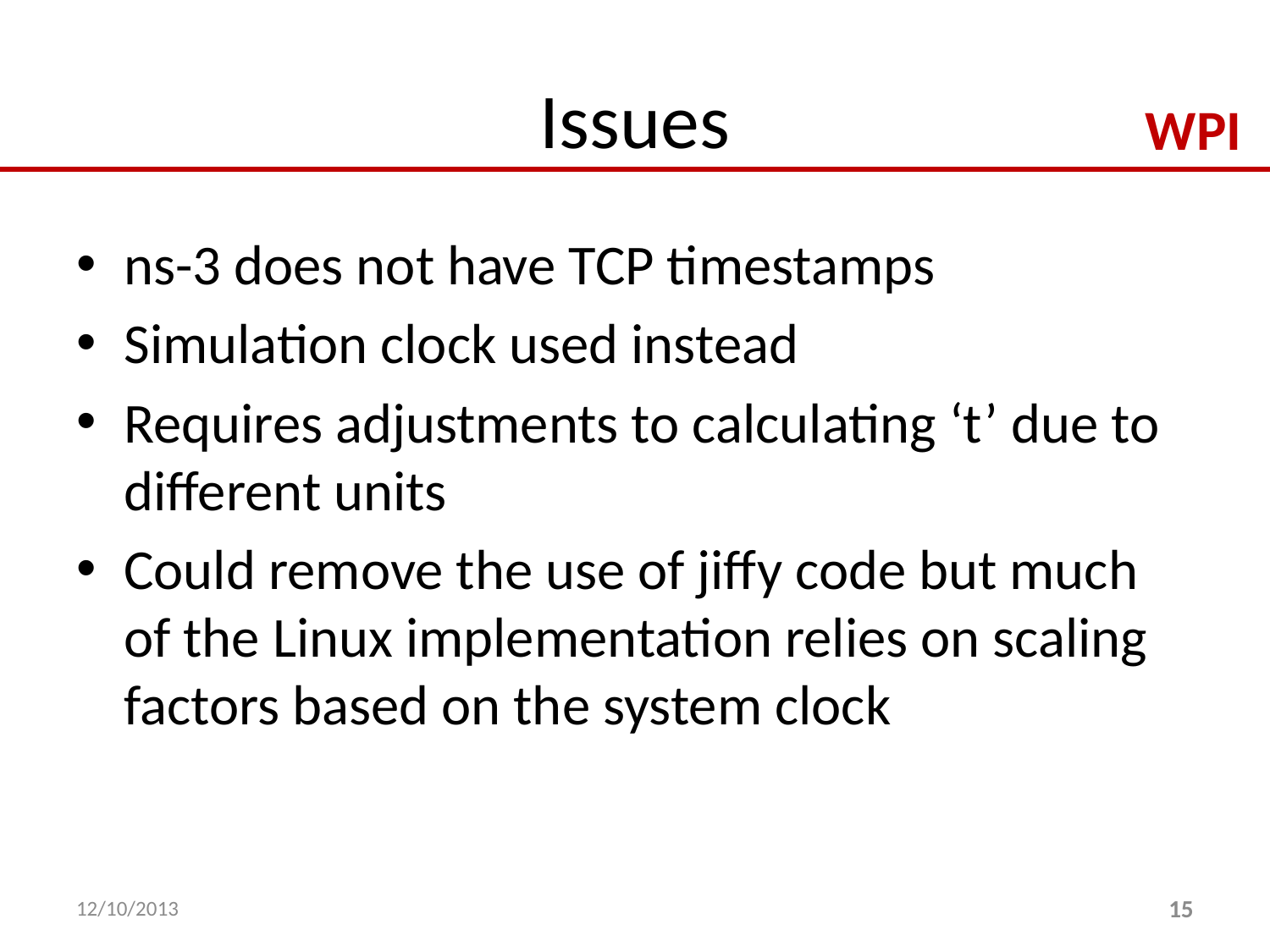

# Issues
ns-3 does not have TCP timestamps
Simulation clock used instead
Requires adjustments to calculating ‘t’ due to different units
Could remove the use of jiffy code but much of the Linux implementation relies on scaling factors based on the system clock
12/10/2013
15